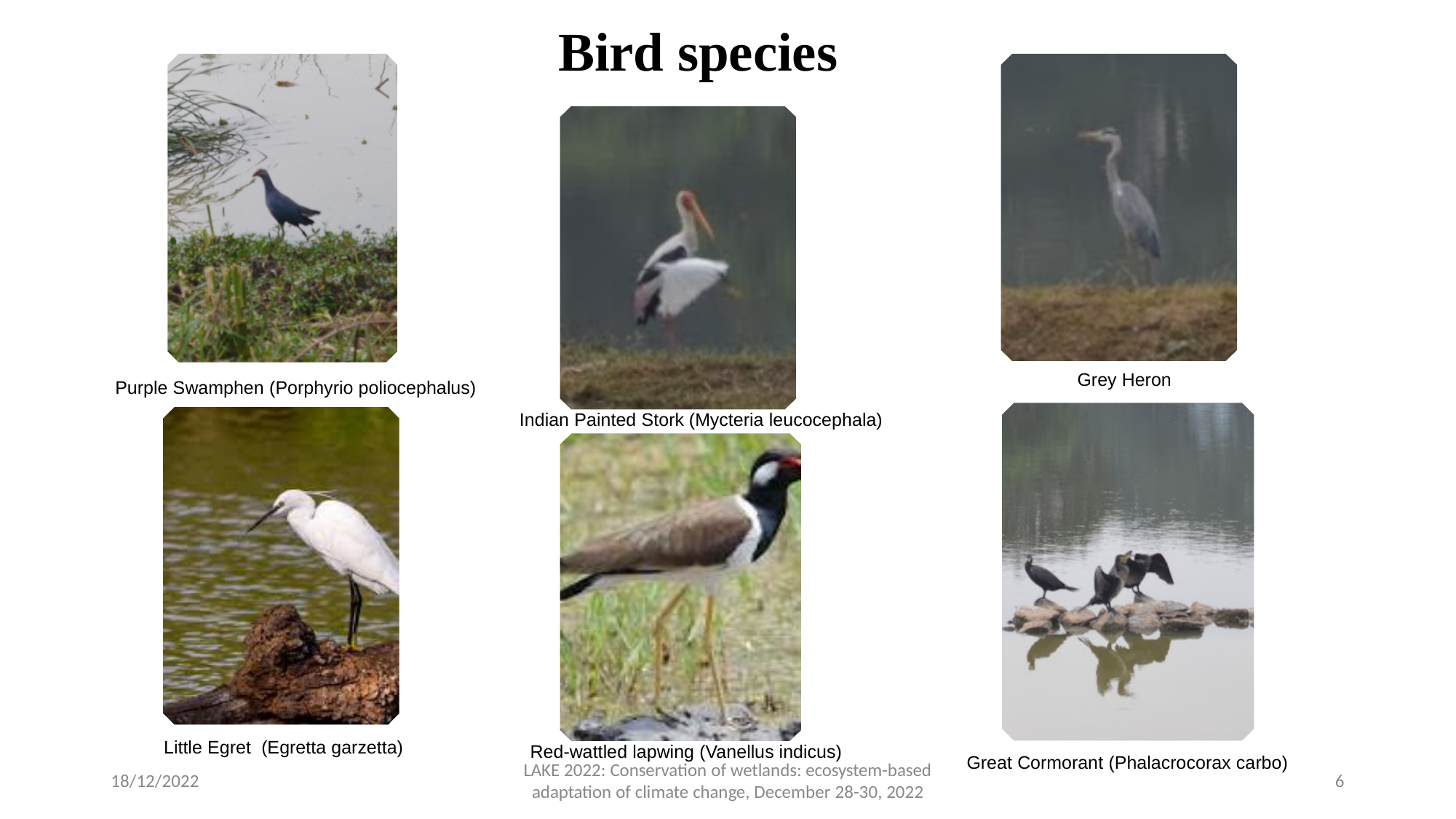

# Bird species

Grey Heron
Purple Swamphen (Porphyrio poliocephalus)

Indian Painted Stork (Mycteria leucocephala)

Little Egret ​ (Egretta garzetta)
Red-wattled lapwing​ (Vanellus indicus)
Great Cormorant​ (Phalacrocorax carbo)
LAKE 2022: Conservation of wetlands: ecosystem-based
adaptation of climate change, December 28-30, 2022
6
18/12/2022